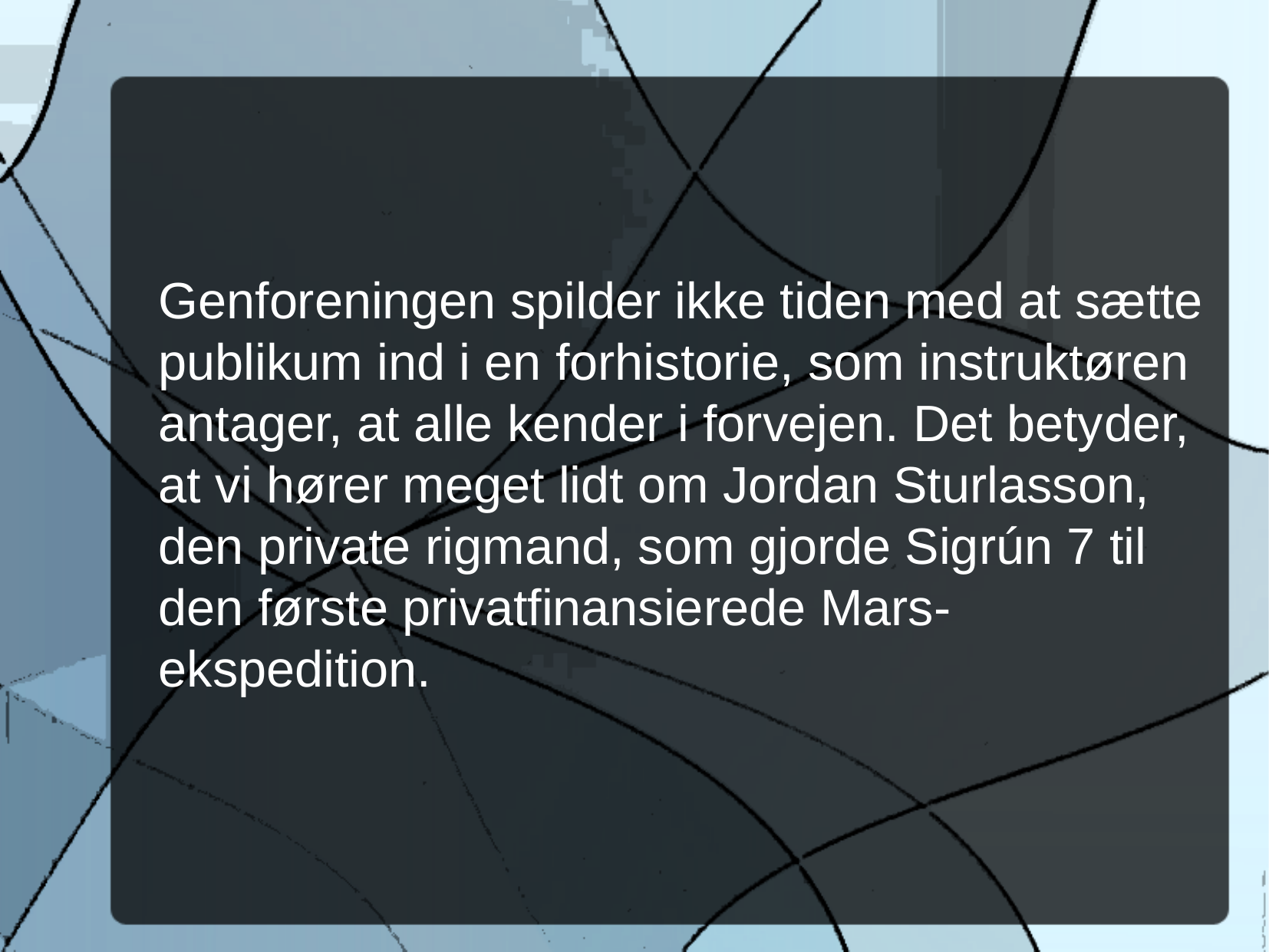

Genforeningen spilder ikke tiden med at sætte publikum ind i en forhistorie, som instruktøren antager, at alle kender i forvejen. Det bety­der, at vi hører meget lidt om Jordan Sturlasson, den private rig­mand, som gjorde Sigrún 7 til den første privatfinansie­rede Mars-ekspedition.